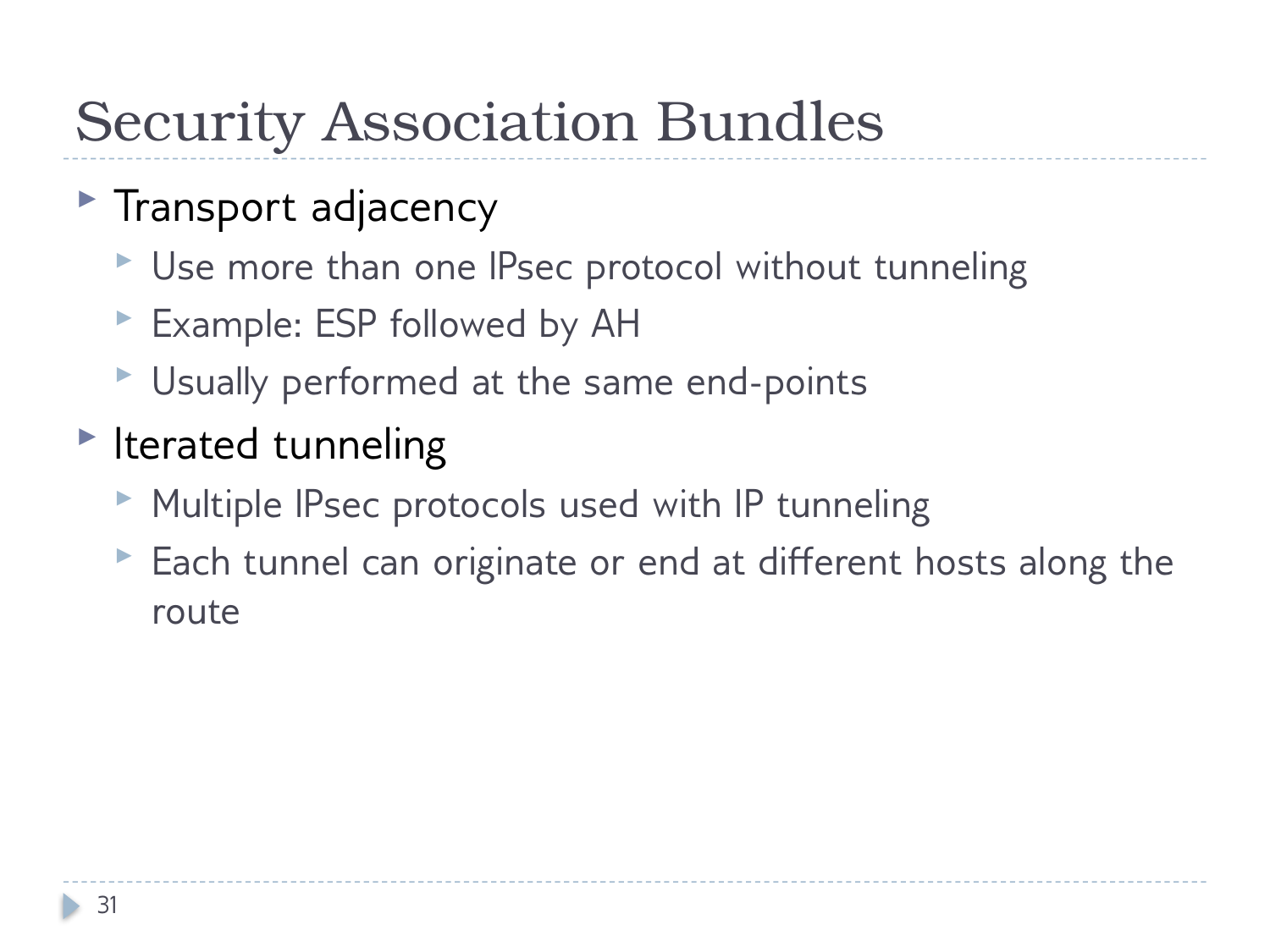

# Security Association Bundles
Transport adjacency
Use more than one IPsec protocol without tunneling
Example: ESP followed by AH
Usually performed at the same end-points
Iterated tunneling
Multiple IPsec protocols used with IP tunneling
Each tunnel can originate or end at different hosts along the route

31